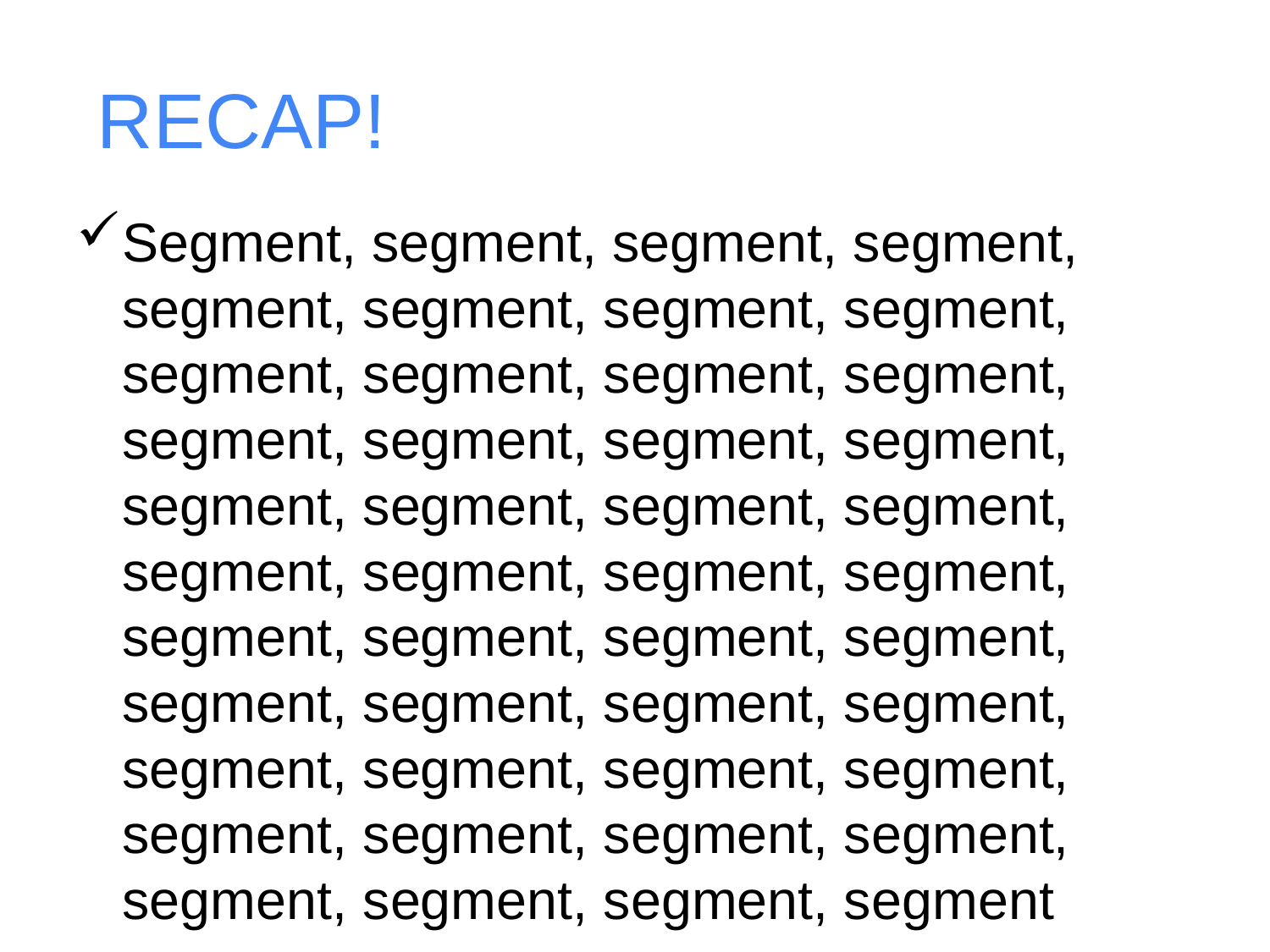

# RECAP!
Segment, segment, segment, segment, segment, segment, segment, segment, segment, segment, segment, segment, segment, segment, segment, segment, segment, segment, segment, segment, segment, segment, segment, segment, segment, segment, segment, segment, segment, segment, segment, segment, segment, segment, segment, segment, segment, segment, segment, segment, segment, segment, segment, segment